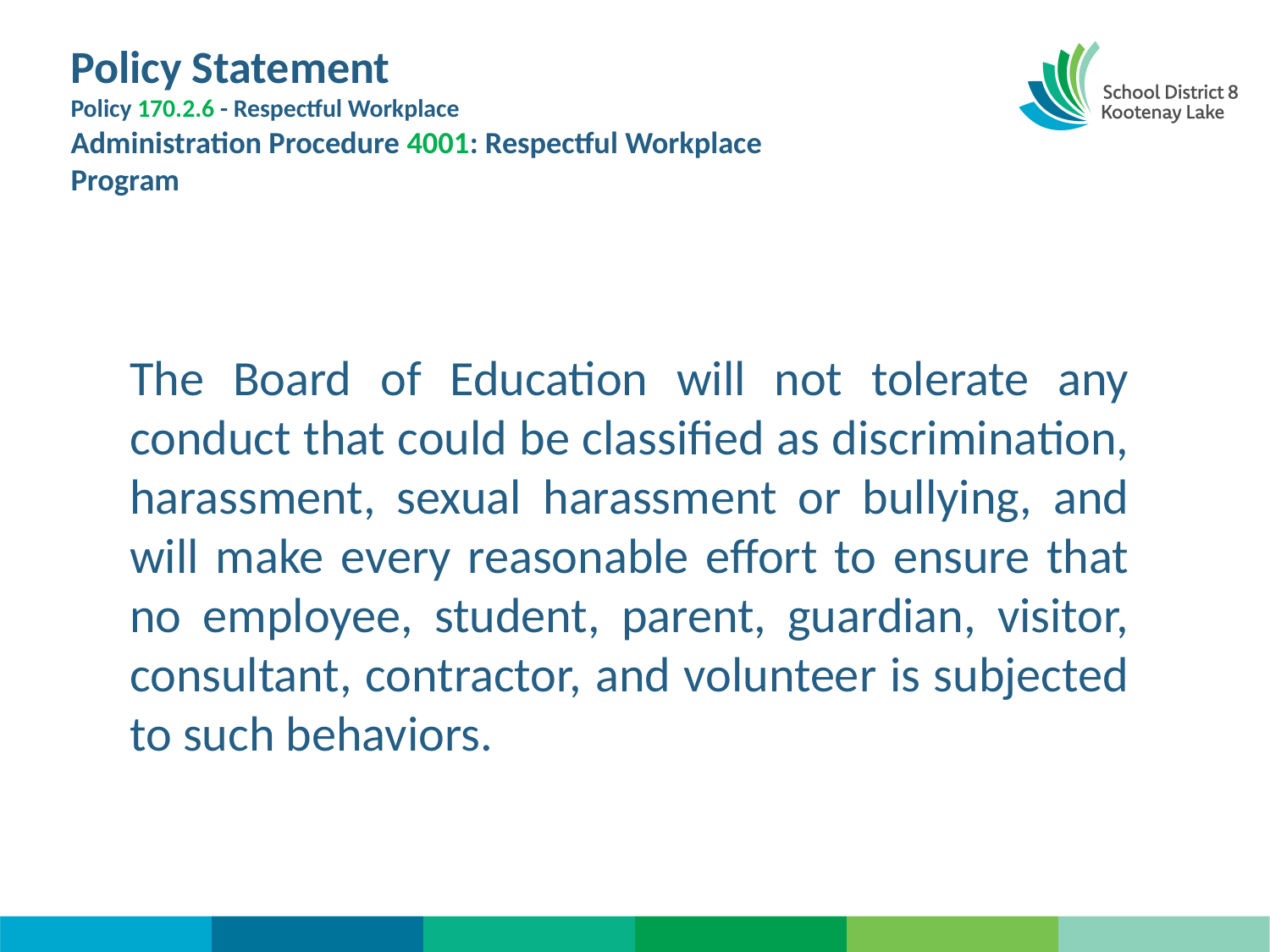

# Policy Statement Policy 170.2.6 - Respectful Workplace Administration Procedure 4001: Respectful Workplace Program

The Board of Education will not tolerate any conduct that could be classified as discrimination, harassment, sexual harassment or bullying, and will make every reasonable effort to ensure that no employee, student, parent, guardian, visitor, consultant, contractor, and volunteer is subjected to such behaviors.